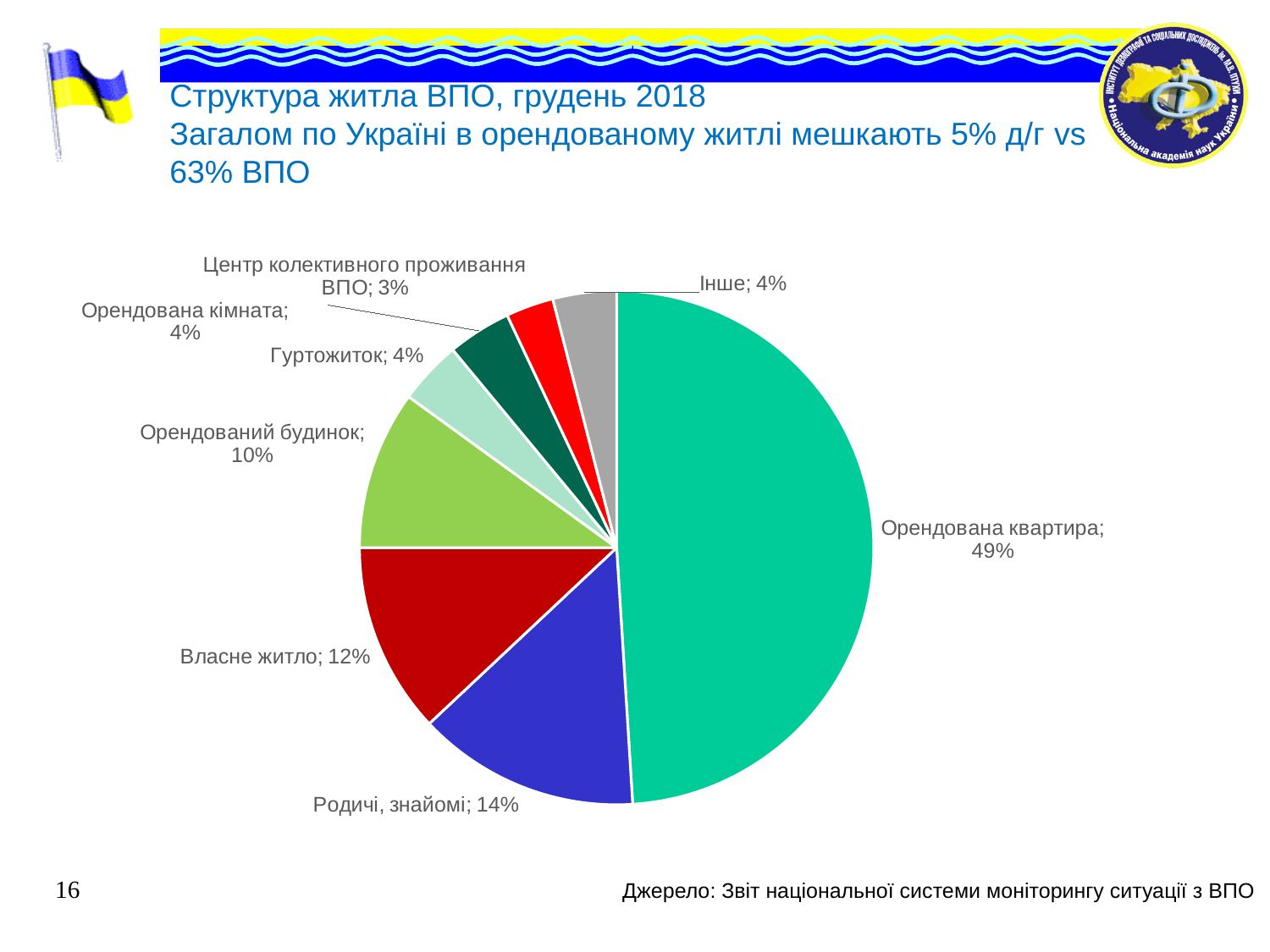

# Структура житла ВПО, грудень 2018 Загалом по Україні в орендованому житлі мешкають 5% д/г vs 63% ВПО

### Chart

| Category | Столбец2 |
|---|---|
| Орендована квартира | 49.0 |
| Родичі, знайомі | 14.0 |
| Власне житло | 12.0 |
| Орендований будинок | 10.0 |
| Гуртожиток | 4.0 |
| Орендована кімната | 4.0 |
| Центр колективного проживання ВПО | 3.0 |
| Інше | 4.0 |
16
Джерело: Звіт національної системи моніторингу ситуації з ВПО